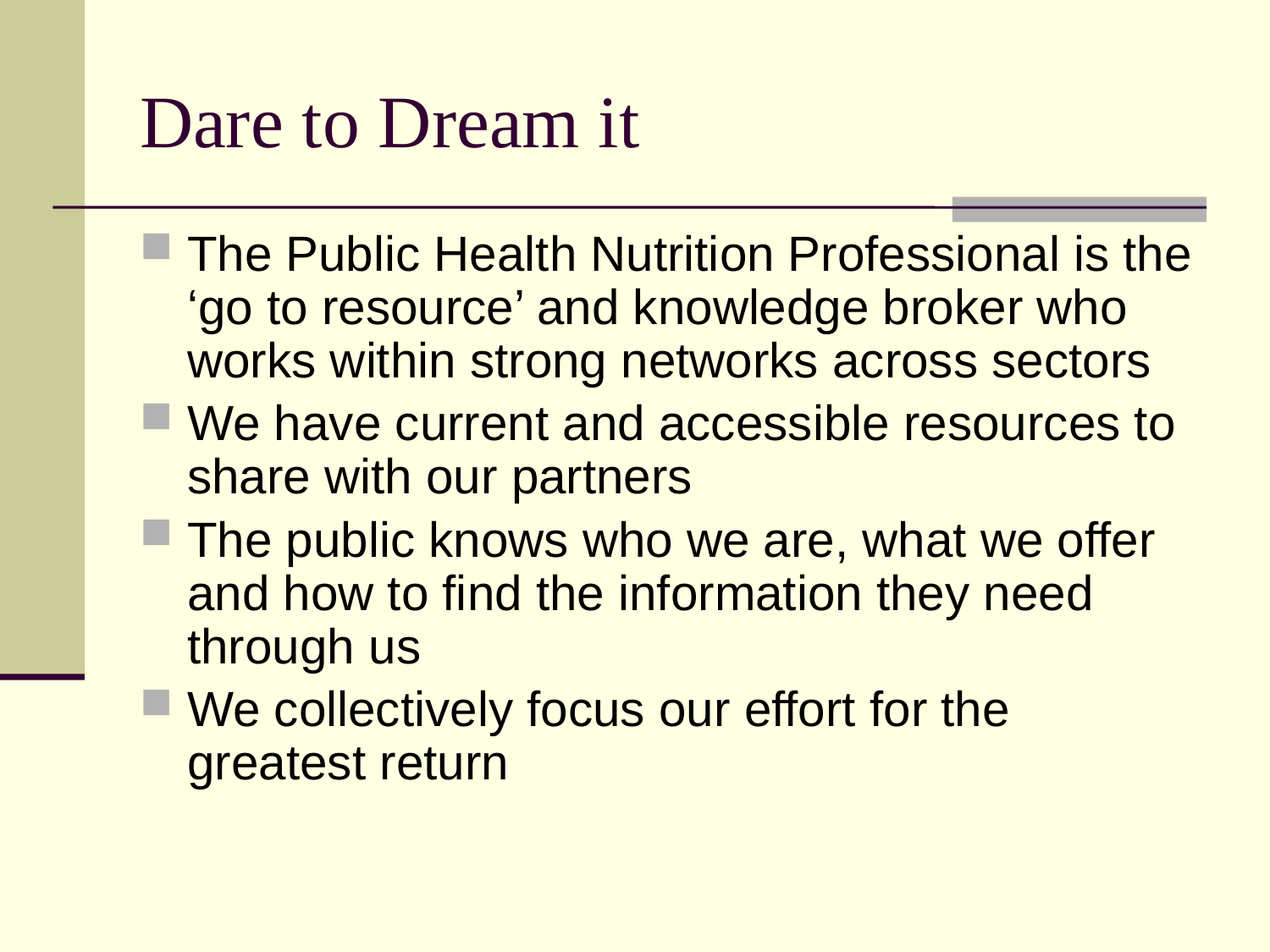

# Dare to Dream it
The Public Health Nutrition Professional is the ‘go to resource’ and knowledge broker who works within strong networks across sectors
We have current and accessible resources to share with our partners
The public knows who we are, what we offer and how to find the information they need through us
We collectively focus our effort for the greatest return